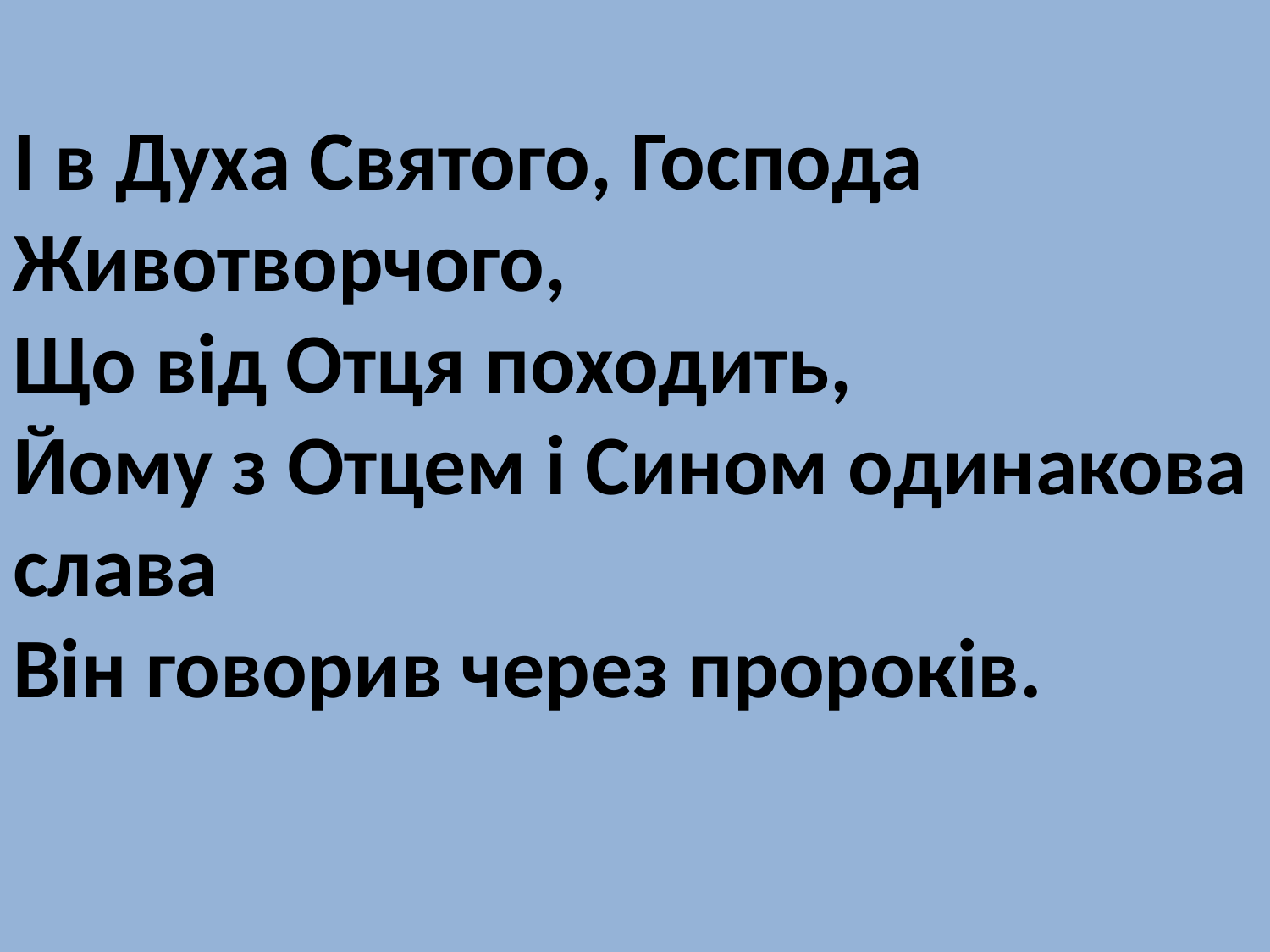

І в Духа Святого, Господа Животворчого,
Що від Отця походить,
Йому з Отцем і Сином одинакова слава
Він говорив через пророків.